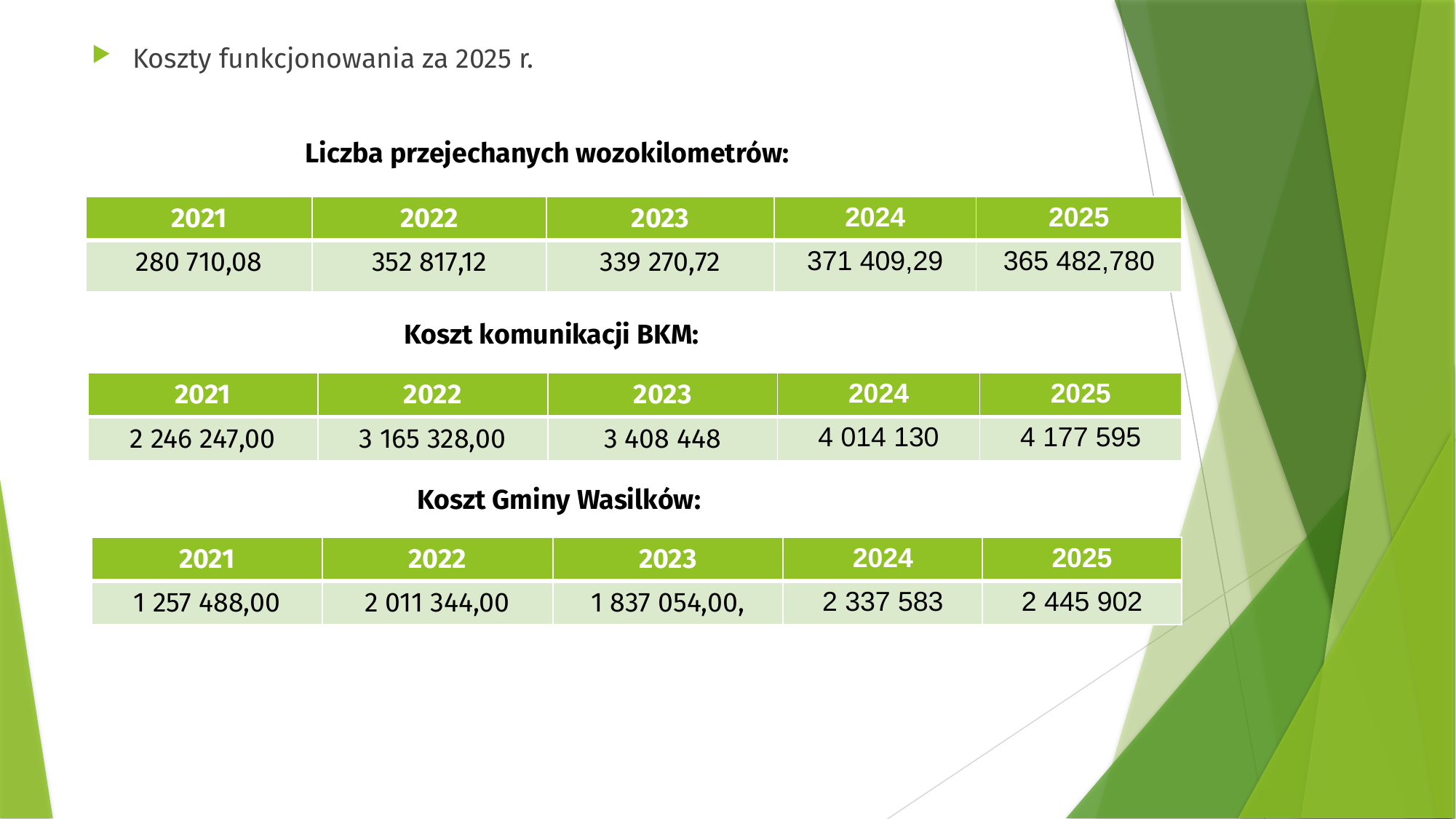

# Koszty funkcjonowania za 2025 r.

Liczba przejechanych wozokilometrów:
| 2021 | 2022 | 2023 | 2024 | 2025 |
| --- | --- | --- | --- | --- |
| 280 710,08 | 352 817,12 | 339 270,72 | 371 409,29 | 365 482,780 |
Koszt komunikacji BKM:
| 2021 | 2022 | 2023 | 2024 | 2025 |
| --- | --- | --- | --- | --- |
| 2 246 247,00 | 3 165 328,00 | 3 408 448 | 4 014 130 | 4 177 595 |
Koszt Gminy Wasilków:
| 2021 | 2022 | 2023 | 2024 | 2025 |
| --- | --- | --- | --- | --- |
| 1 257 488,00 | 2 011 344,00 | 1 837 054,00, | 2 337 583 | 2 445 902 |